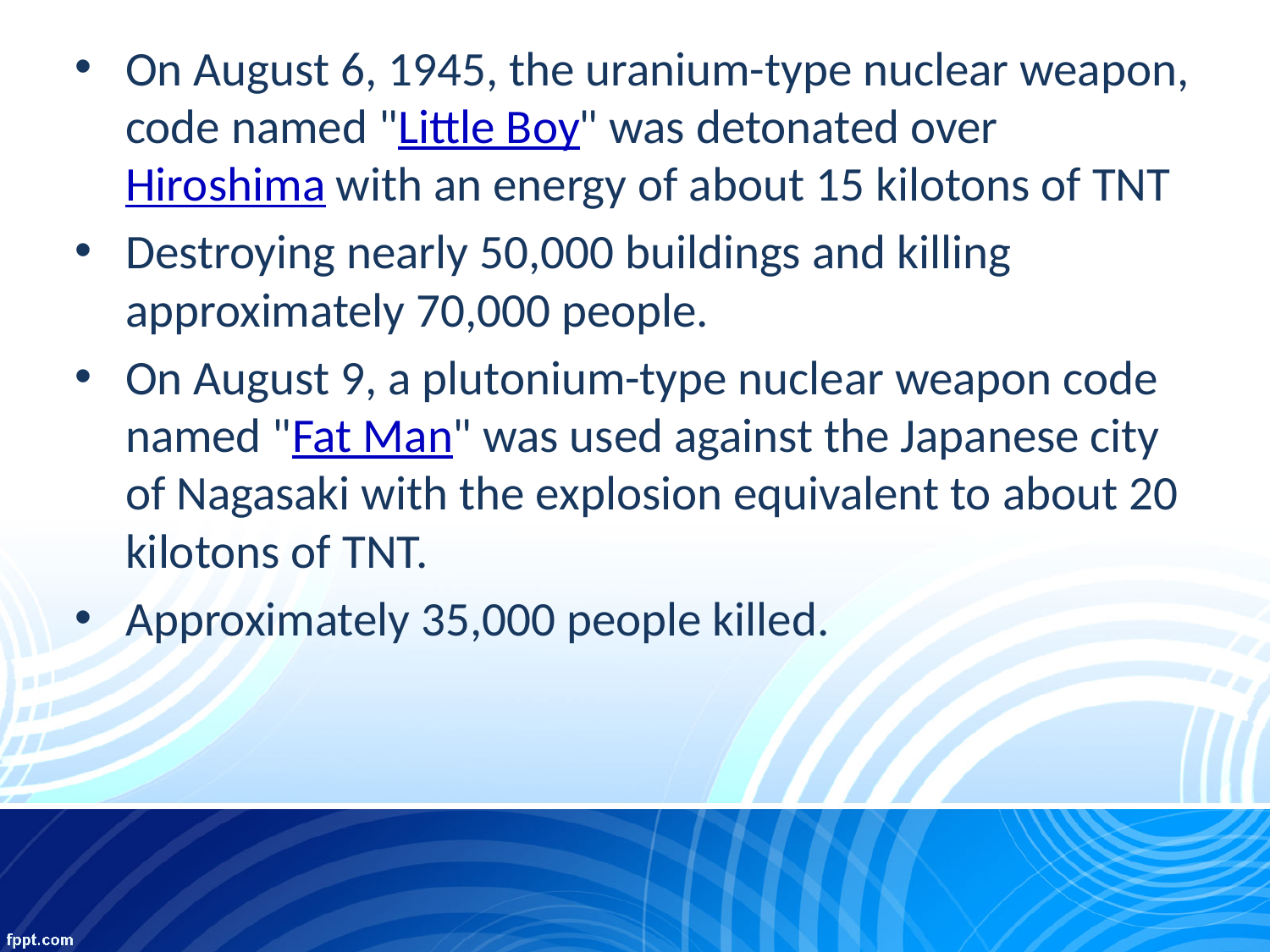

On August 6, 1945, the uranium-type nuclear weapon, code named "Little Boy" was detonated over  Hiroshima with an energy of about 15 kilotons of TNT
Destroying nearly 50,000 buildings and killing approximately 70,000 people.
On August 9, a plutonium-type nuclear weapon code named "Fat Man" was used against the Japanese city of Nagasaki with the explosion equivalent to about 20 kilotons of TNT.
Approximately 35,000 people killed.